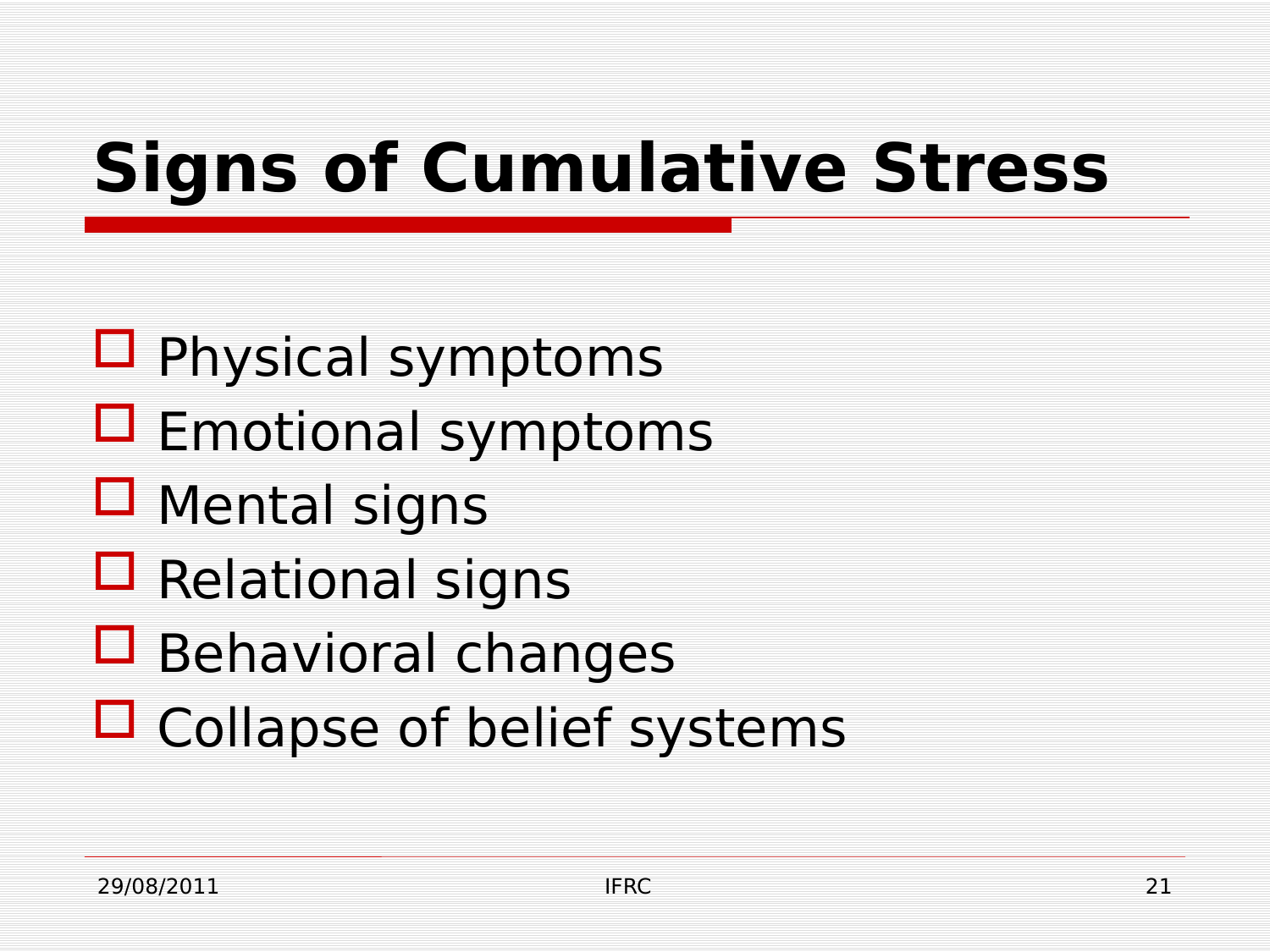

# Signs of Cumulative Stress

Physical symptoms
Emotional symptoms
Mental signs
Relational signs
Behavioral changes
Collapse of belief systems
29/08/2011
IFRC
21